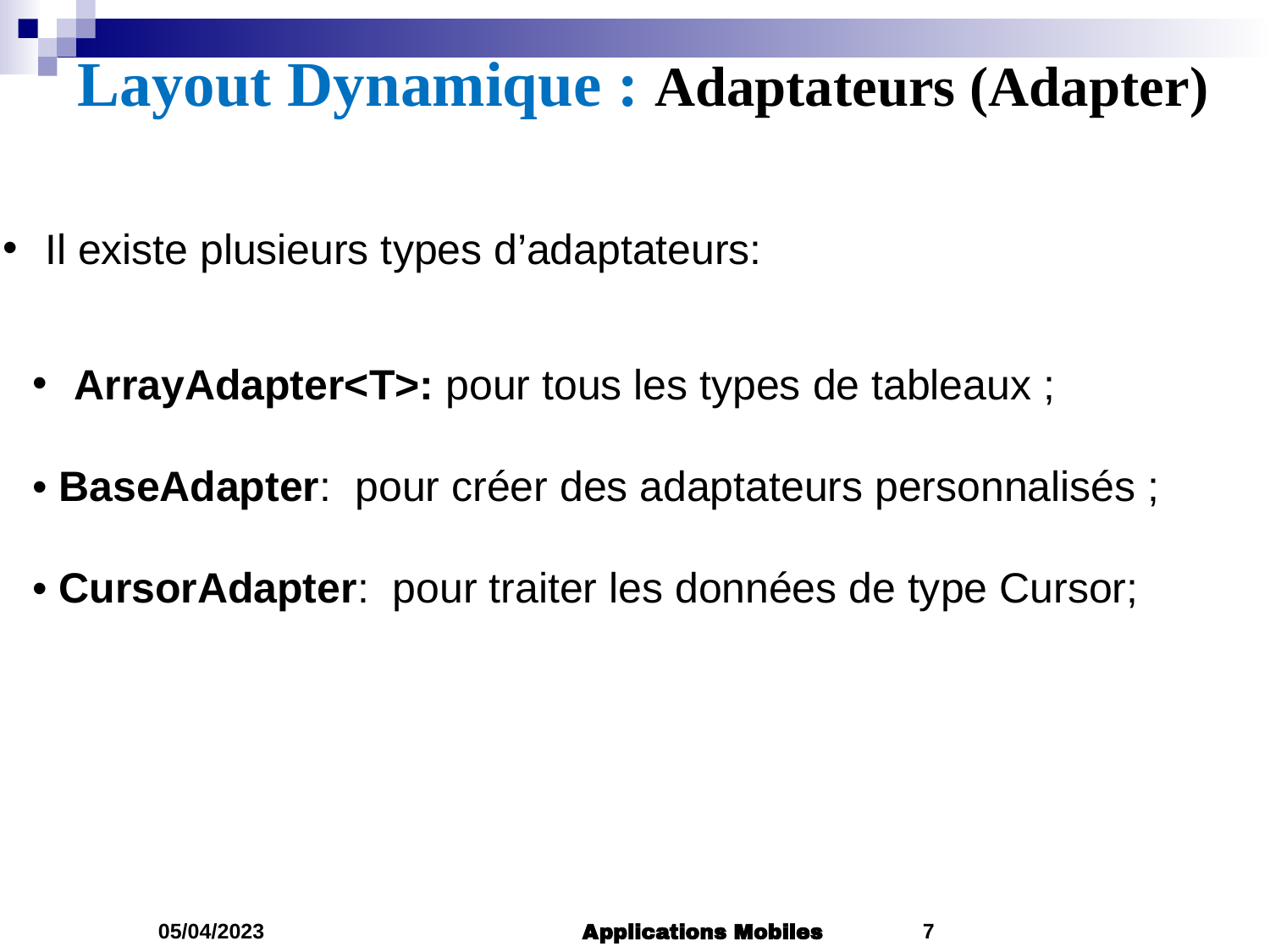

# Layout Dynamique : Adaptateurs (Adapter)
 Il existe plusieurs types d’adaptateurs:
 ArrayAdapter<T>: pour tous les types de tableaux ;

• BaseAdapter:  pour créer des adaptateurs personnalisés ;

• CursorAdapter:  pour traiter les données de type Cursor;
05/04/2023
Applications Mobiles
7